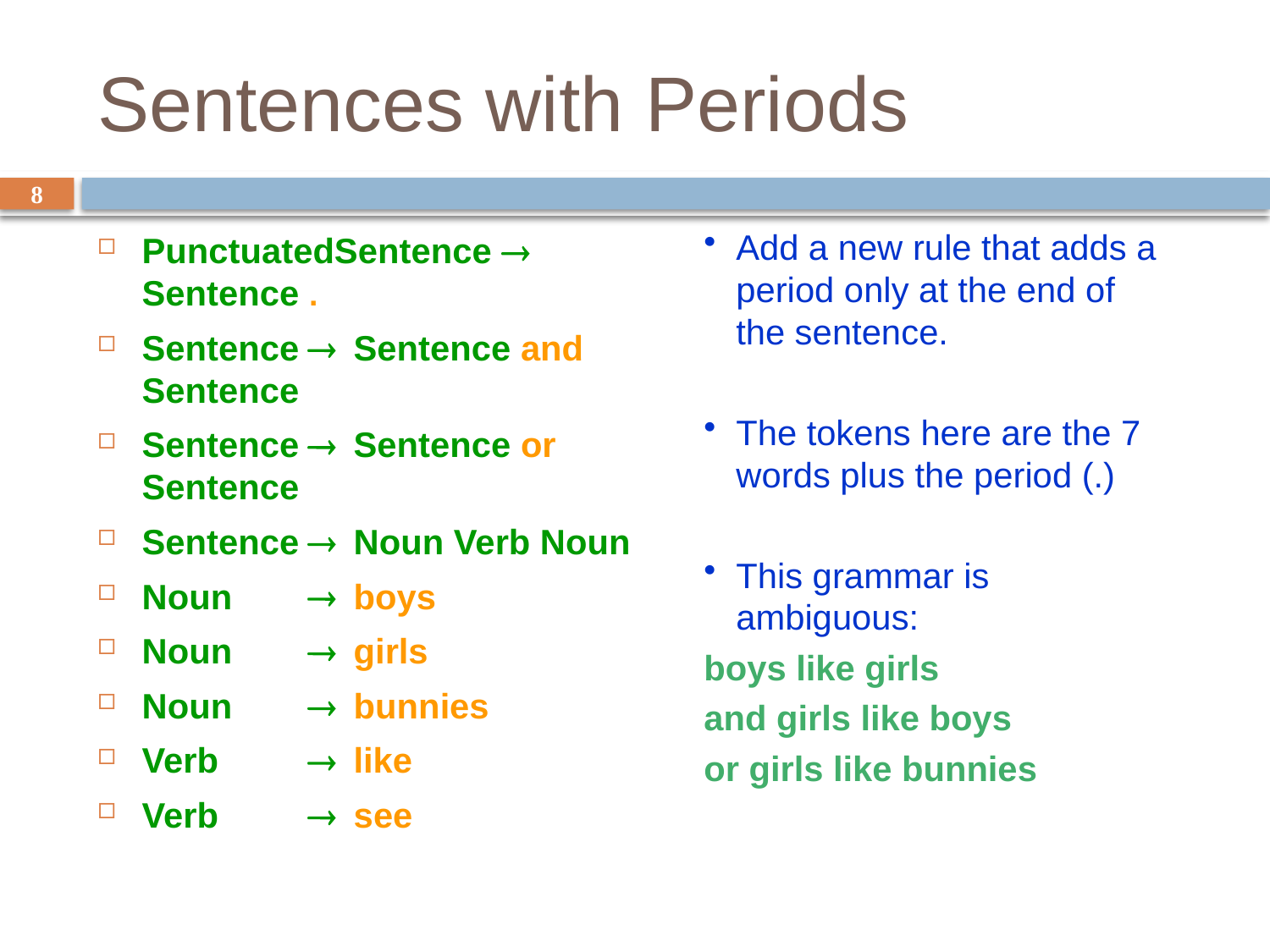

# Sentences with Periods
8
PunctuatedSentence → Sentence .
Sentence	→	Sentence and Sentence
Sentence	→	Sentence or Sentence
Sentence	→	Noun Verb Noun
Noun	→	boys
Noun	→	girls
Noun	→	bunnies
Verb	→	like
Verb	→	see
Add a new rule that adds a period only at the end of the sentence.

The tokens here are the 7 words plus the period (.)

This grammar is ambiguous:
boys like girls
and girls like boys
or girls like bunnies